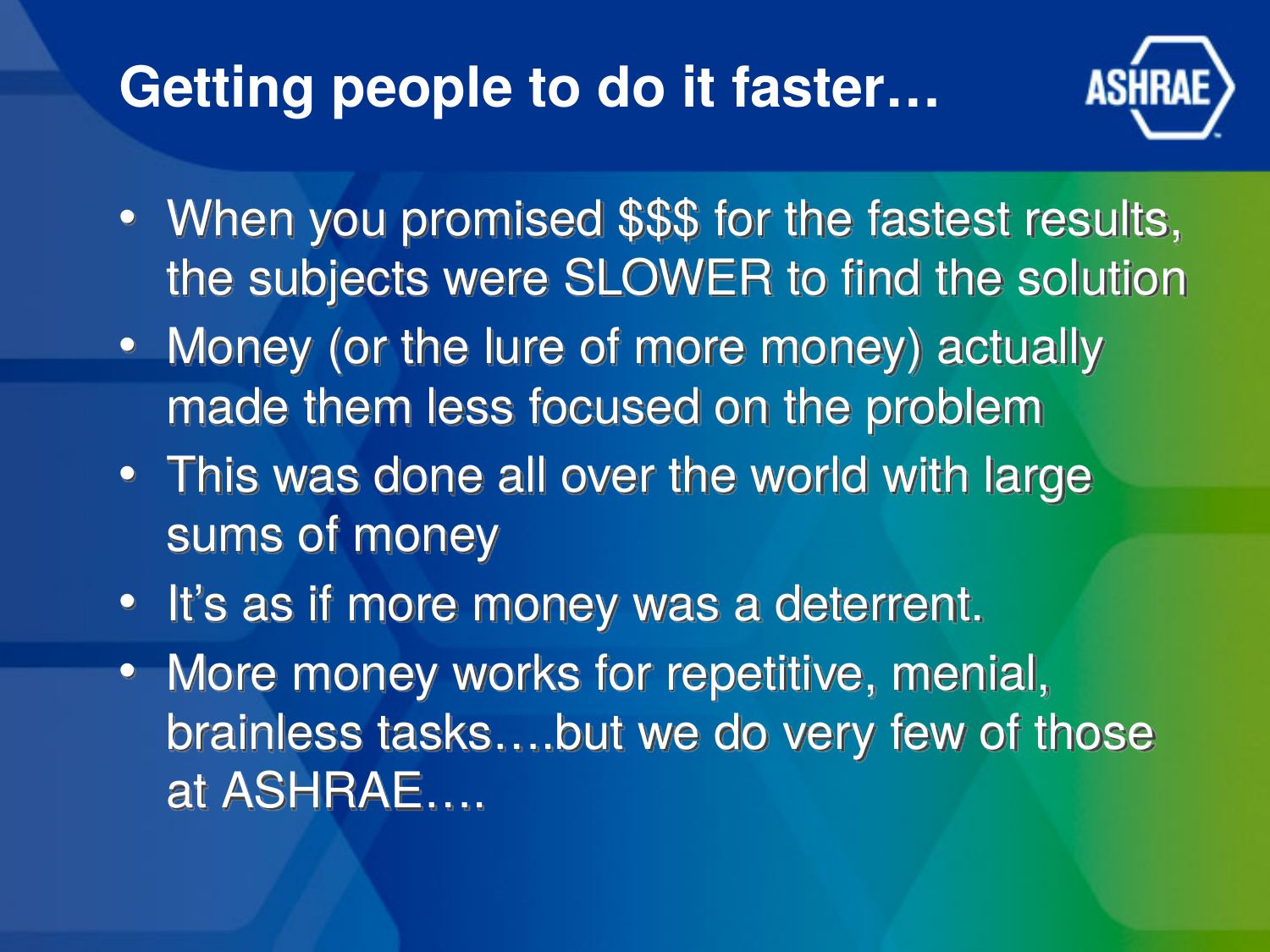

# Getting people to do it faster…
When you promised $$$ for the fastest results, the subjects were SLOWER to find the solution
Money (or the lure of more money) actually made them less focused on the problem
This was done all over the world with large sums of money
It’s as if more money was a deterrent.
More money works for repetitive, menial, brainless tasks….but we do very few of those at ASHRAE….